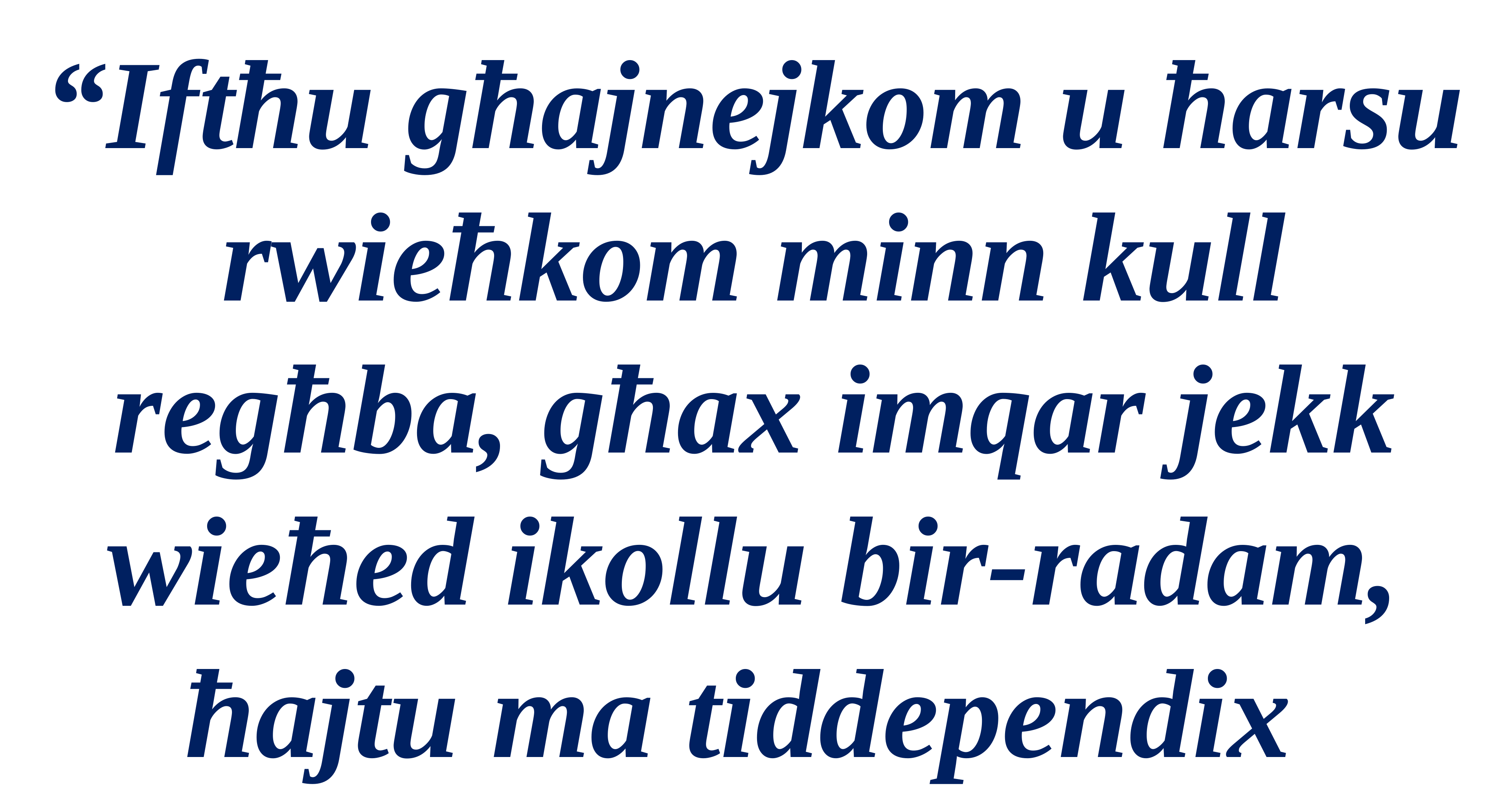

“Iftħu għajnejkom u ħarsu rwieħkom minn kull regħba, għax imqar jekk wieħed ikollu bir-radam, ħajtu ma tiddependix